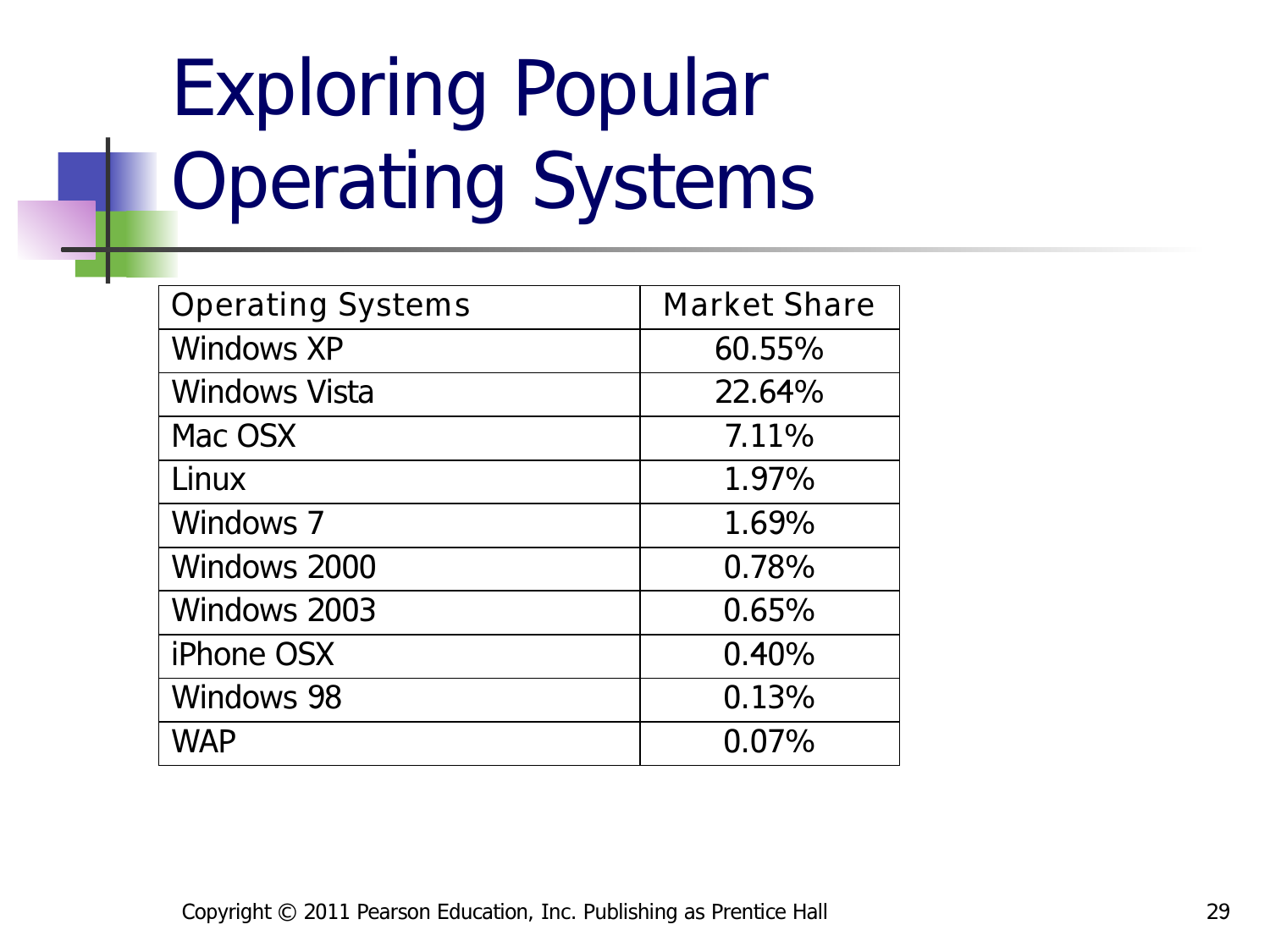

# Exploring Popular Operating Systems
| Operating Systems | Market Share |
| --- | --- |
| Windows XP | 60.55% |
| Windows Vista | 22.64% |
| Mac OSX | 7.11% |
| Linux | 1.97% |
| Windows 7 | 1.69% |
| Windows 2000 | 0.78% |
| Windows 2003 | 0.65% |
| iPhone OSX | 0.40% |
| Windows 98 | 0.13% |
| WAP | 0.07% |
Copyright © 2011 Pearson Education, Inc. Publishing as Prentice Hall
29